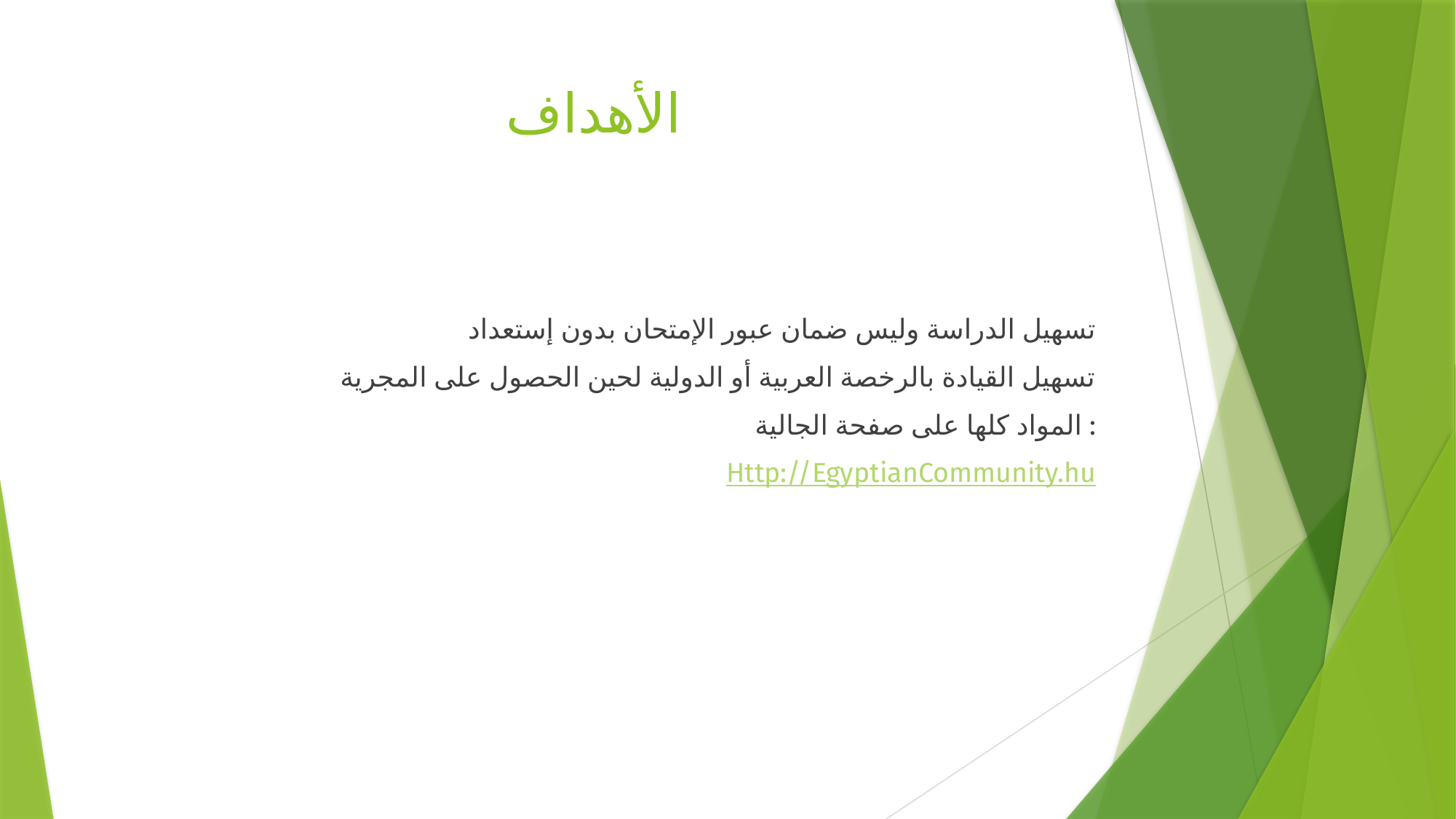

# الأهداف

تسهيل الدراسة وليس ضمان عبور الإمتحان بدون إستعداد
تسهيل القيادة بالرخصة العربية أو الدولية لحين الحصول على المجرية
المواد كلها على صفحة الجالية :
Http://EgyptianCommunity.hu